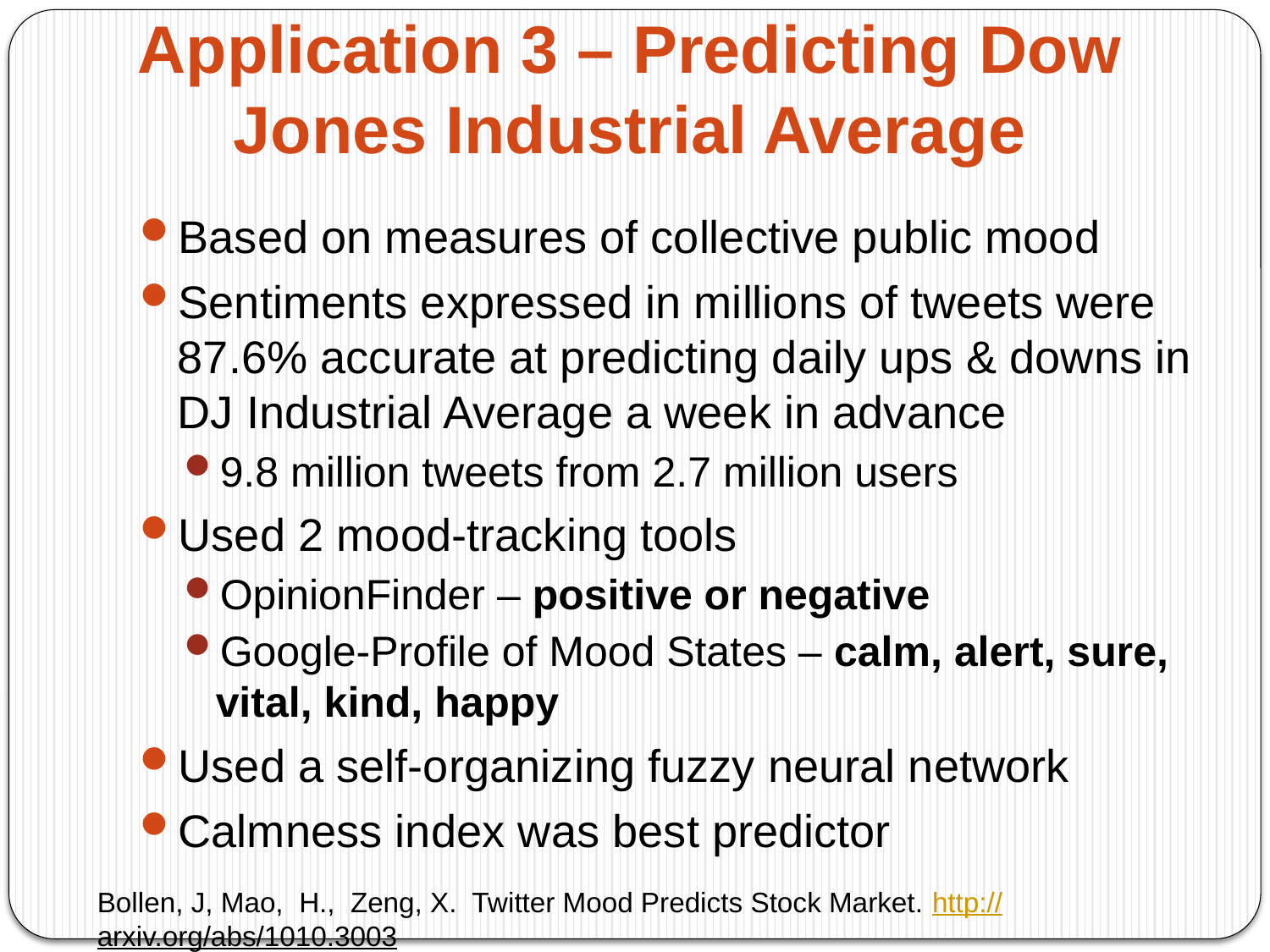

# Application 3 – Predicting Dow Jones Industrial Average
Based on measures of collective public mood
Sentiments expressed in millions of tweets were 87.6% accurate at predicting daily ups & downs in DJ Industrial Average a week in advance
9.8 million tweets from 2.7 million users
Used 2 mood-tracking tools
OpinionFinder – positive or negative
Google-Profile of Mood States – calm, alert, sure, vital, kind, happy
Used a self-organizing fuzzy neural network
Calmness index was best predictor
Bollen, J, Mao,  H.,  Zeng, X.  Twitter Mood Predicts Stock Market. http://arxiv.org/abs/1010.3003